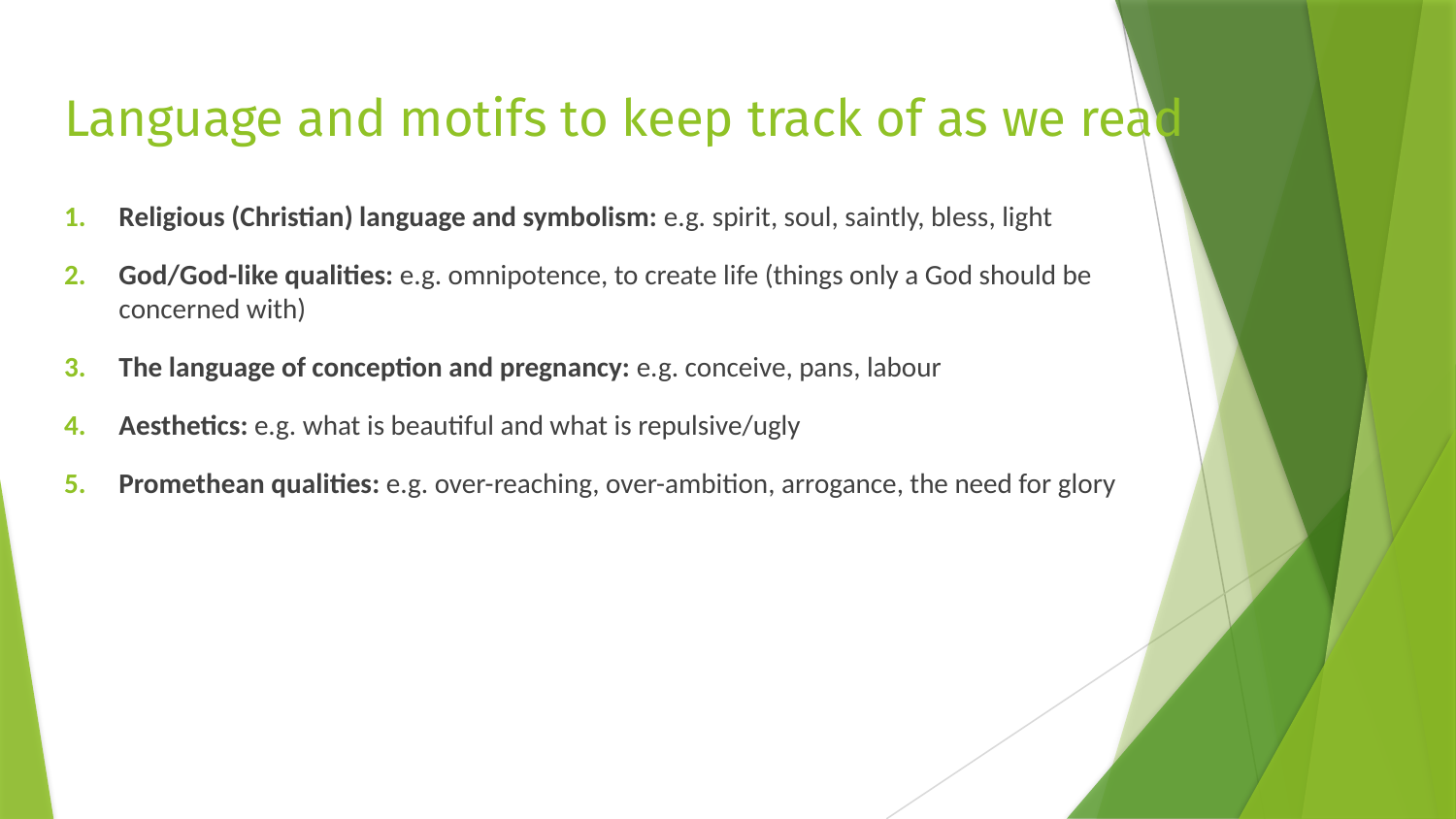

# Language and motifs to keep track of as we read
Religious (Christian) language and symbolism: e.g. spirit, soul, saintly, bless, light
God/God-like qualities: e.g. omnipotence, to create life (things only a God should be concerned with)
The language of conception and pregnancy: e.g. conceive, pans, labour
Aesthetics: e.g. what is beautiful and what is repulsive/ugly
Promethean qualities: e.g. over-reaching, over-ambition, arrogance, the need for glory